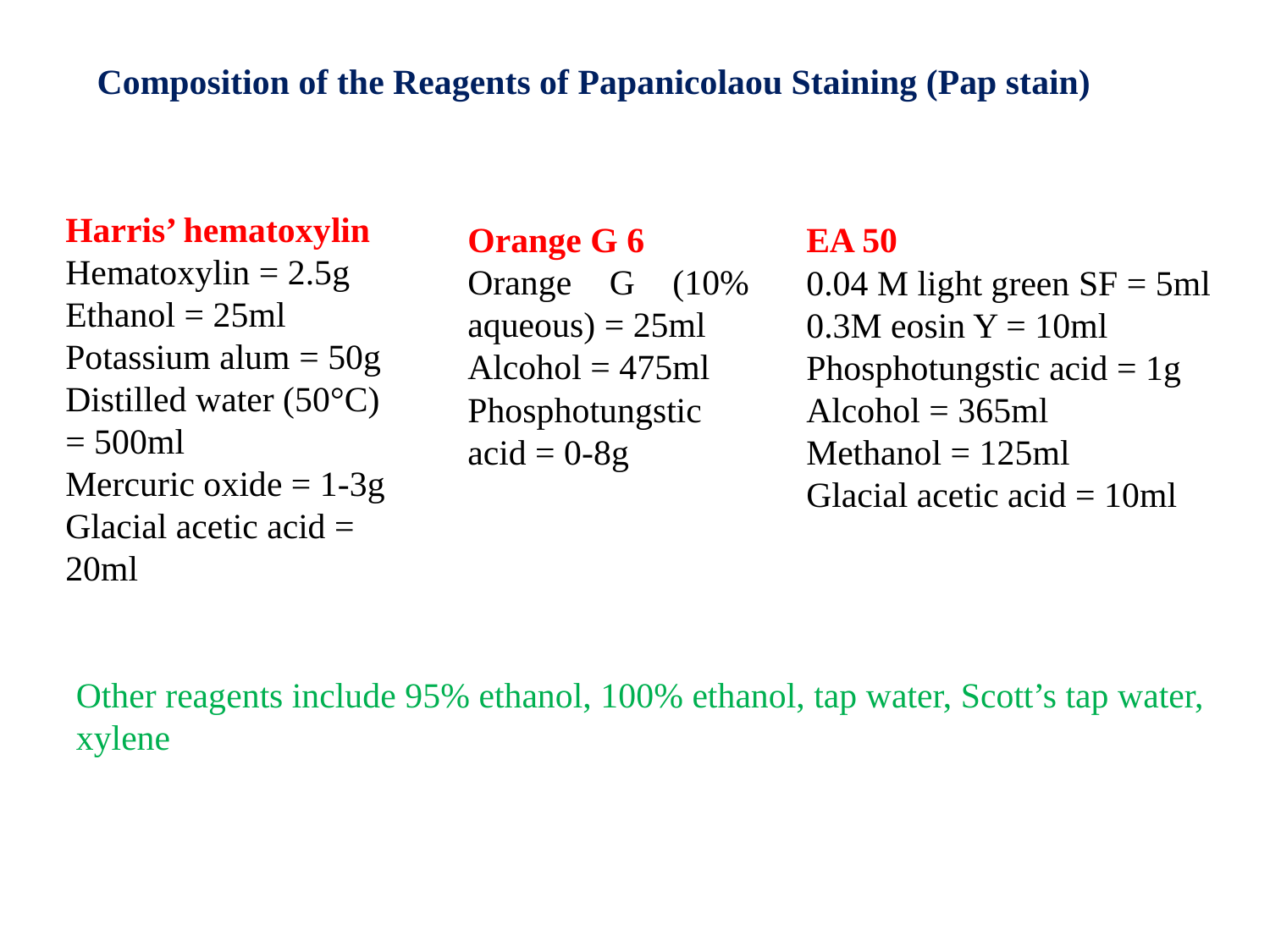

Composition of the Reagents of Papanicolaou Staining (Pap stain)

Harris’ hematoxylin
Hematoxylin = 2.5g
Ethanol = 25ml
Potassium alum = 50g
Distilled water (50°C) = 500ml
Mercuric oxide = 1-3g
Glacial acetic acid = 20ml

Orange G 6
Orange G (10% aqueous) = 25ml
Alcohol = 475ml
Phosphotungstic acid = 0-8g

EA 50
0.04 M light green SF = 5ml
0.3M eosin Y = 10ml
Phosphotungstic acid = 1g
Alcohol = 365ml
Methanol = 125ml
Glacial acetic acid = 10ml

Other reagents include 95% ethanol, 100% ethanol, tap water, Scott’s tap water, xylene